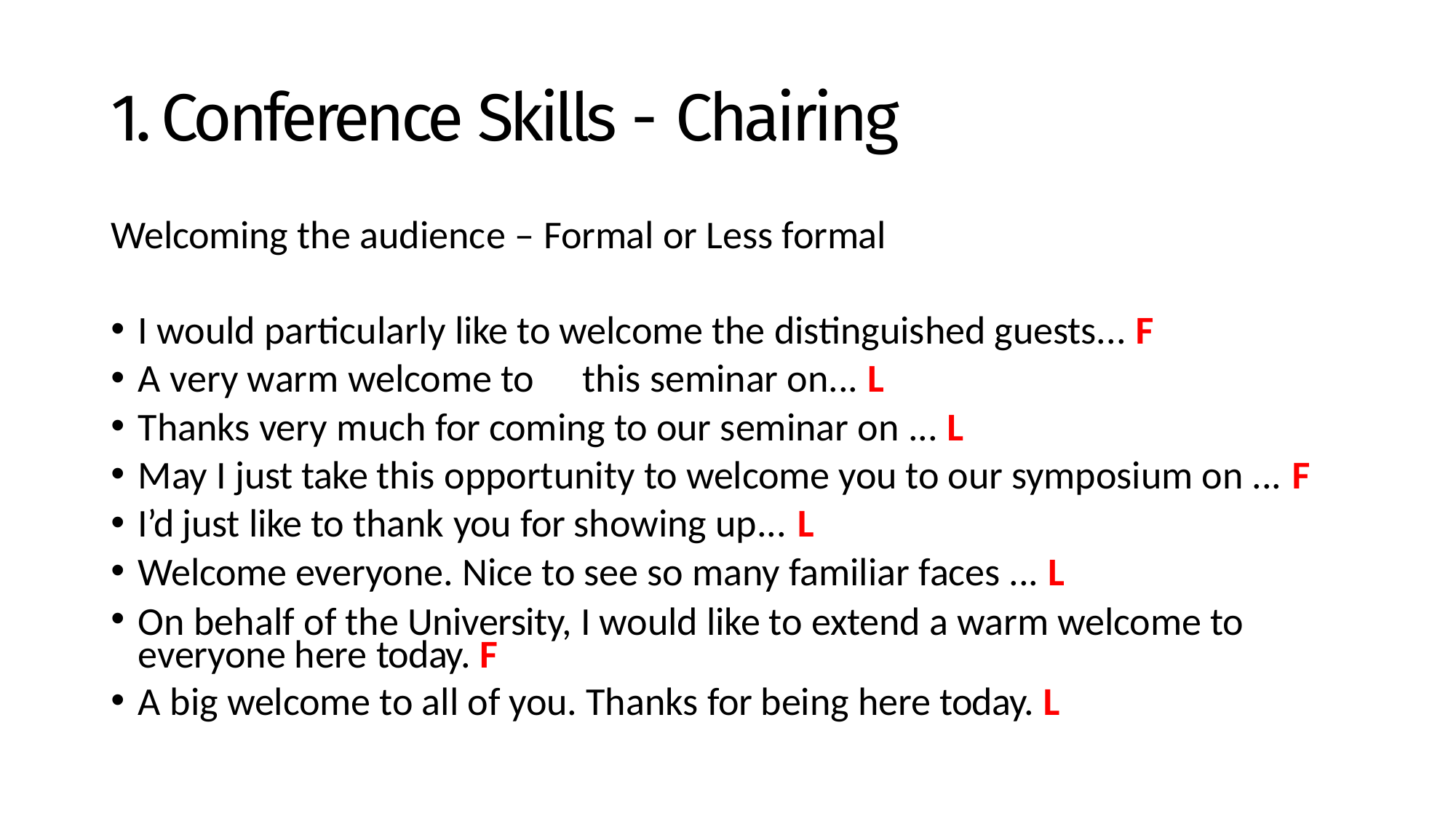

# 1. Conference Skills - Chairing
Welcoming the audience – Formal or Less formal

I would particularly like to welcome the distinguished guests... F
A very warm welcome to	this seminar on... L
Thanks very much for coming to our seminar on ... L
May I just take this opportunity to welcome you to our symposium on ... F
I’d just like to thank you for showing up... L
Welcome everyone. Nice to see so many familiar faces ... L
On behalf of the University, I would like to extend a warm welcome to  everyone here today. F
A big welcome to all of you. Thanks for being here today. L